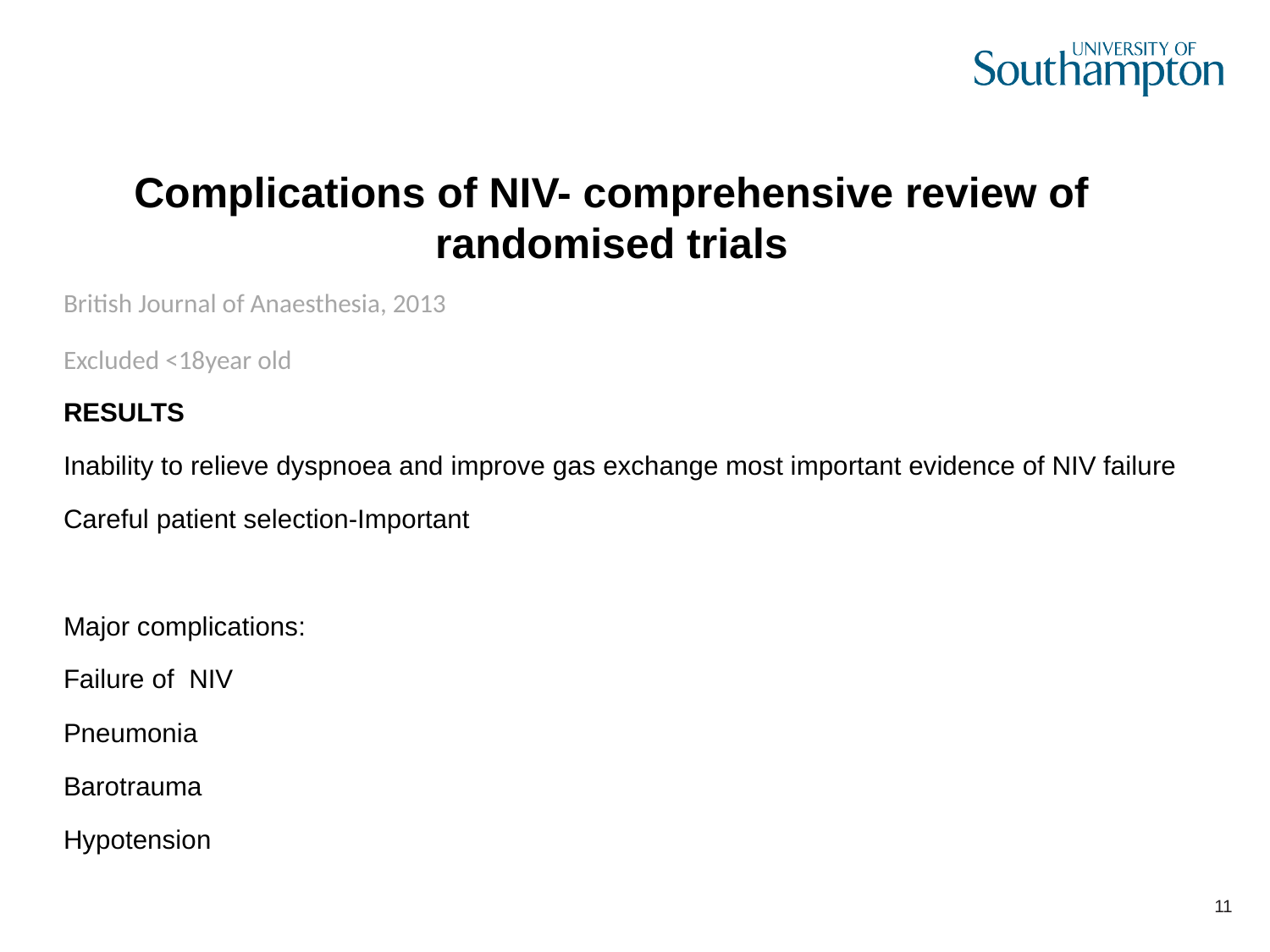

Complications of NIV- comprehensive review of randomised trials
British Journal of Anaesthesia, 2013
Excluded <18year old
RESULTS
Inability to relieve dyspnoea and improve gas exchange most important evidence of NIV failure
Careful patient selection-Important

Major complications:
Failure of  NIV
Pneumonia
Barotrauma
Hypotension